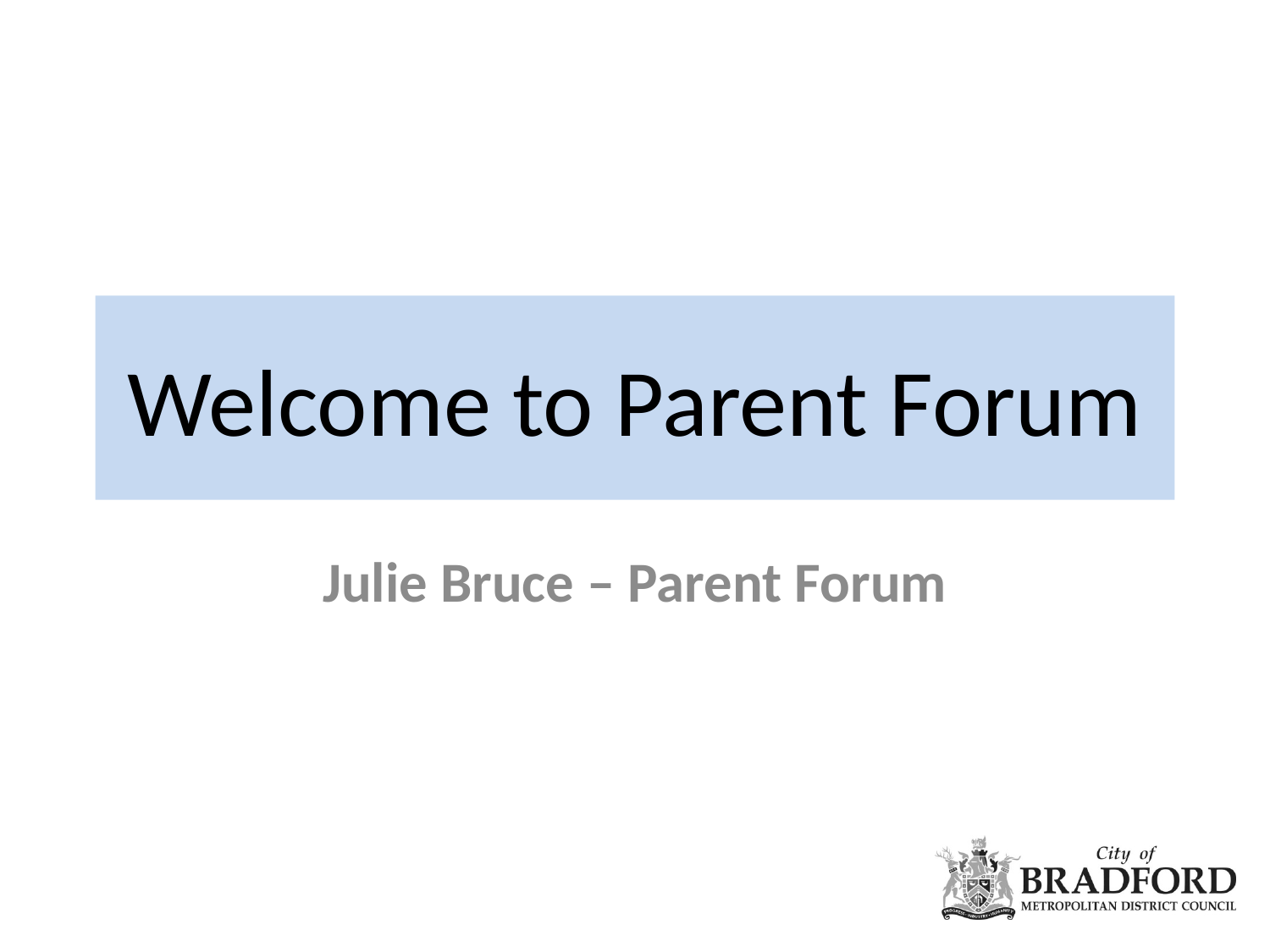

# Welcome to Parent Forum
Julie Bruce – Parent Forum